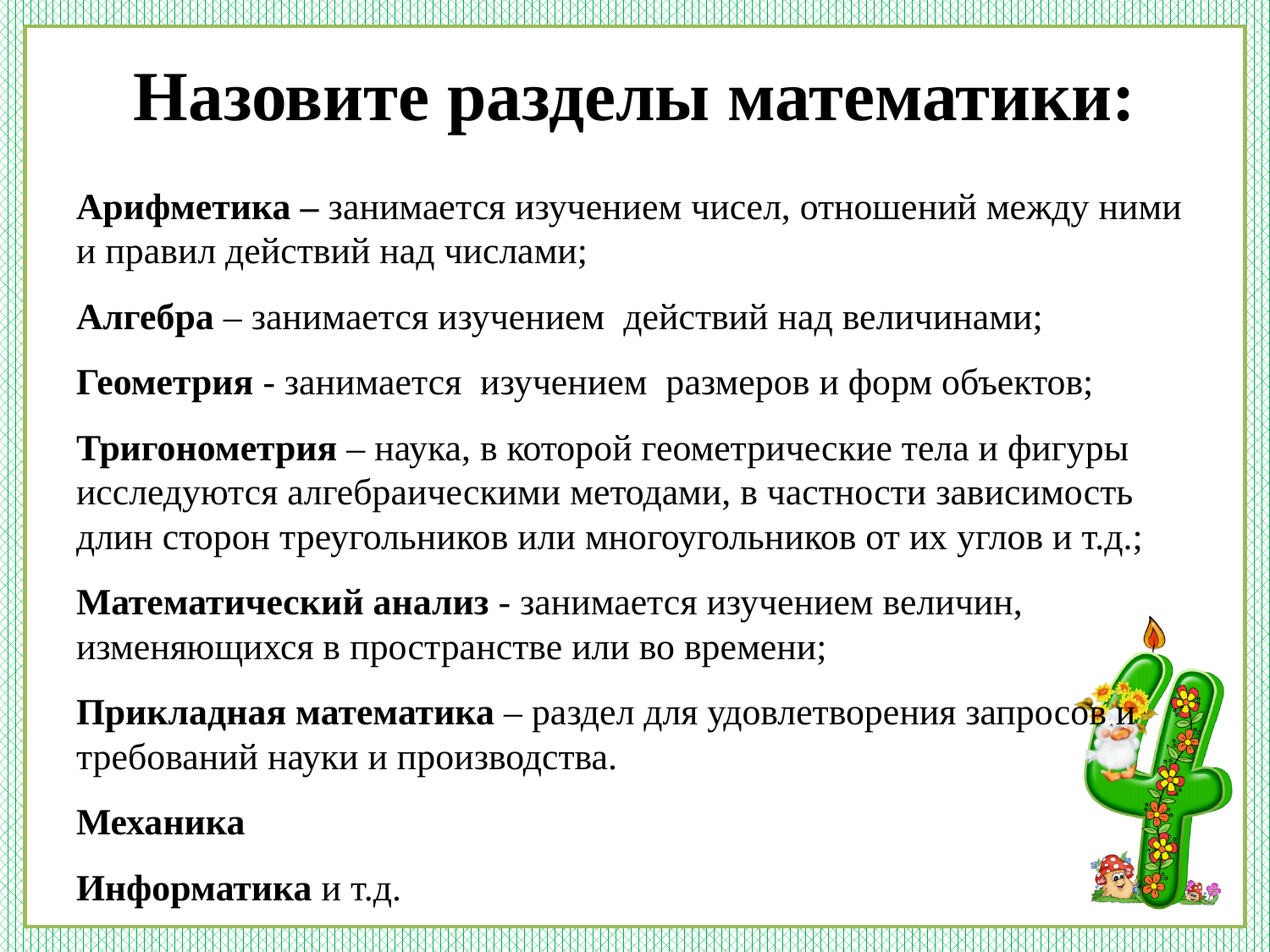

# Назовите разделы математики:
Арифметика – занимается изучением чисел, отношений между ними и правил действий над числами;
Алгебра – занимается изучением  действий над величинами;
Геометрия - занимается  изучением  размеров и форм объектов;
Тригонометрия – наука, в которой геометрические тела и фигуры исследуются алгебраическими методами, в частности зависимость длин сторон треугольников или многоугольников от их углов и т.д.;
Математический анализ - занимается изучением величин, изменяющихся в пространстве или во времени;
Прикладная математика – раздел для удовлетворения запросов и требований науки и производства.
Механика
Информатика и т.д.